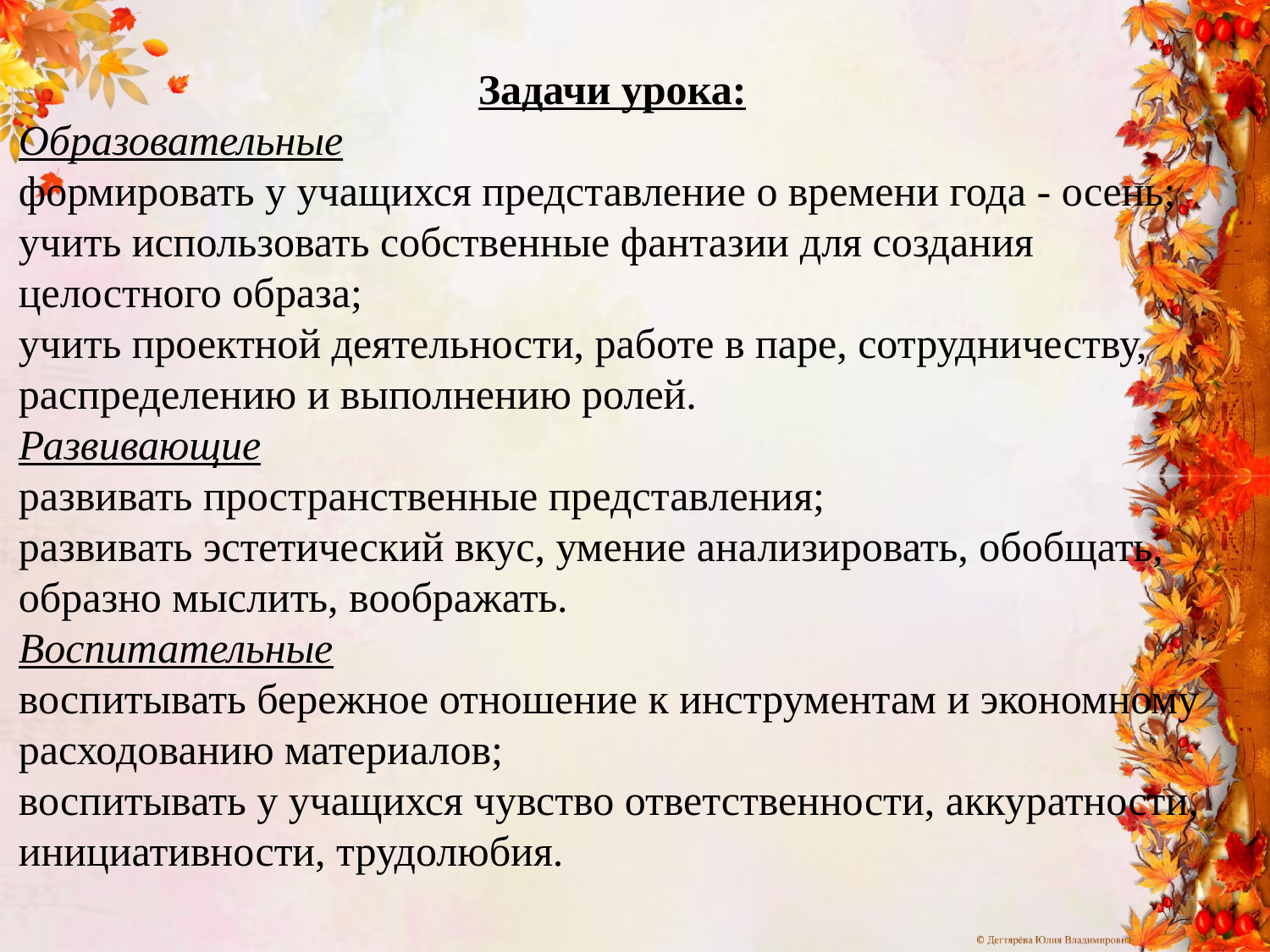

Задачи урока:
Образовательные
формировать у учащихся представление о времени года - осень;
учить использовать собственные фантазии для создания целостного образа;
учить проектной деятельности, работе в паре, сотрудничеству, распределению и выполнению ролей.
Развивающие
развивать пространственные представления;
развивать эстетический вкус, умение анализировать, обобщать, образно мыслить, воображать.
Воспитательные
воспитывать бережное отношение к инструментам и экономному расходованию материалов;
воспитывать у учащихся чувство ответственности, аккуратности, инициативности, трудолюбия.